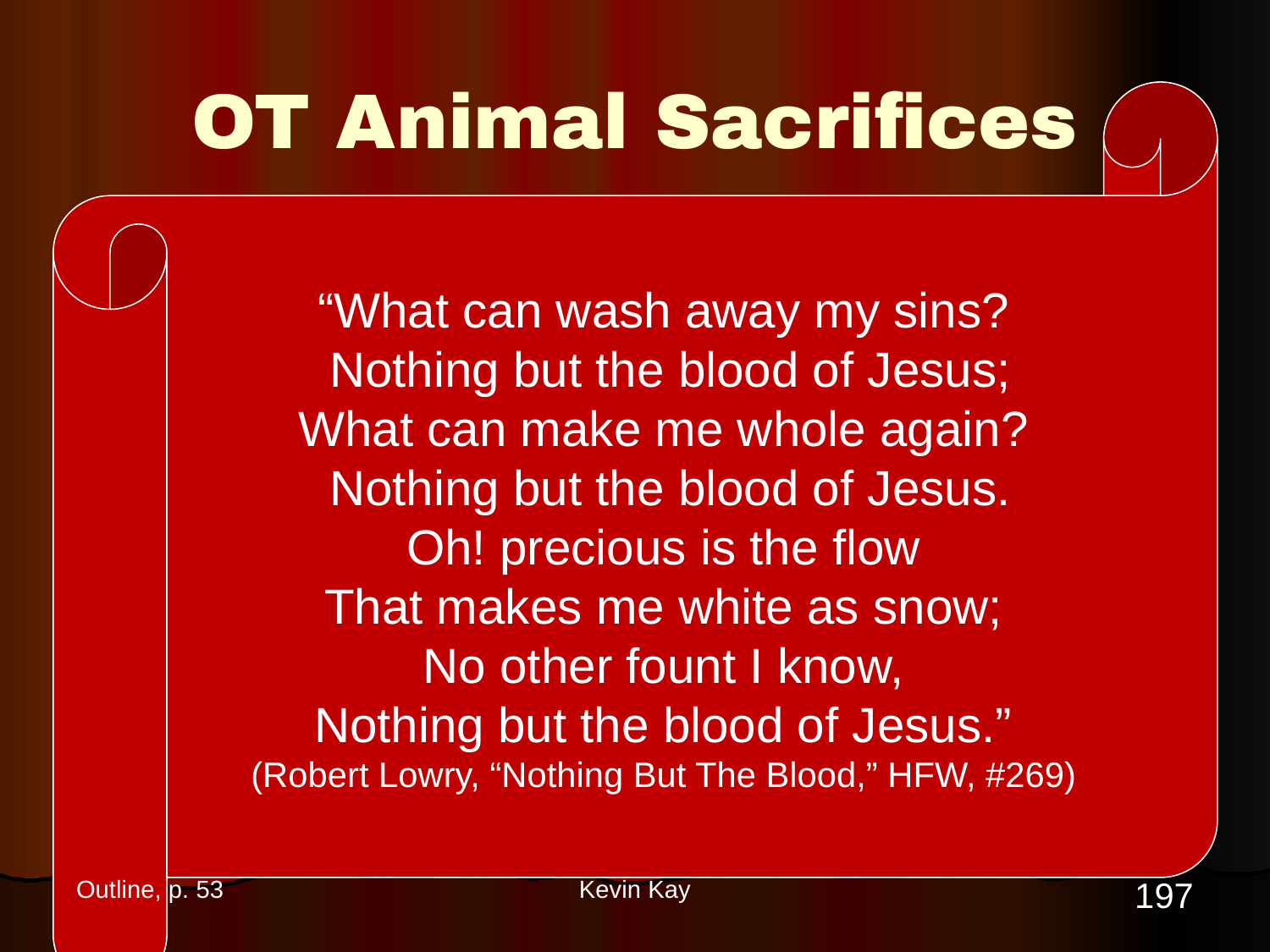

# OT Animal Sacrifices
“What can wash away my sins?
 Nothing but the blood of Jesus;
What can make me whole again?
 Nothing but the blood of Jesus.
Oh! precious is the flow
That makes me white as snow;
No other fount I know,
Nothing but the blood of Jesus.”
(Robert Lowry, “Nothing But The Blood,” HFW, #269)
1,877,675  Prescribed Sacrifices
   176,382  Special Sacrifices
2,054,057  Total Known Sacrifices
Countless  Individual Sacrifices
Animal Blood Can’t Take Away Sin
(Heb. 10:4)
197
Outline, p. 53
Kevin Kay